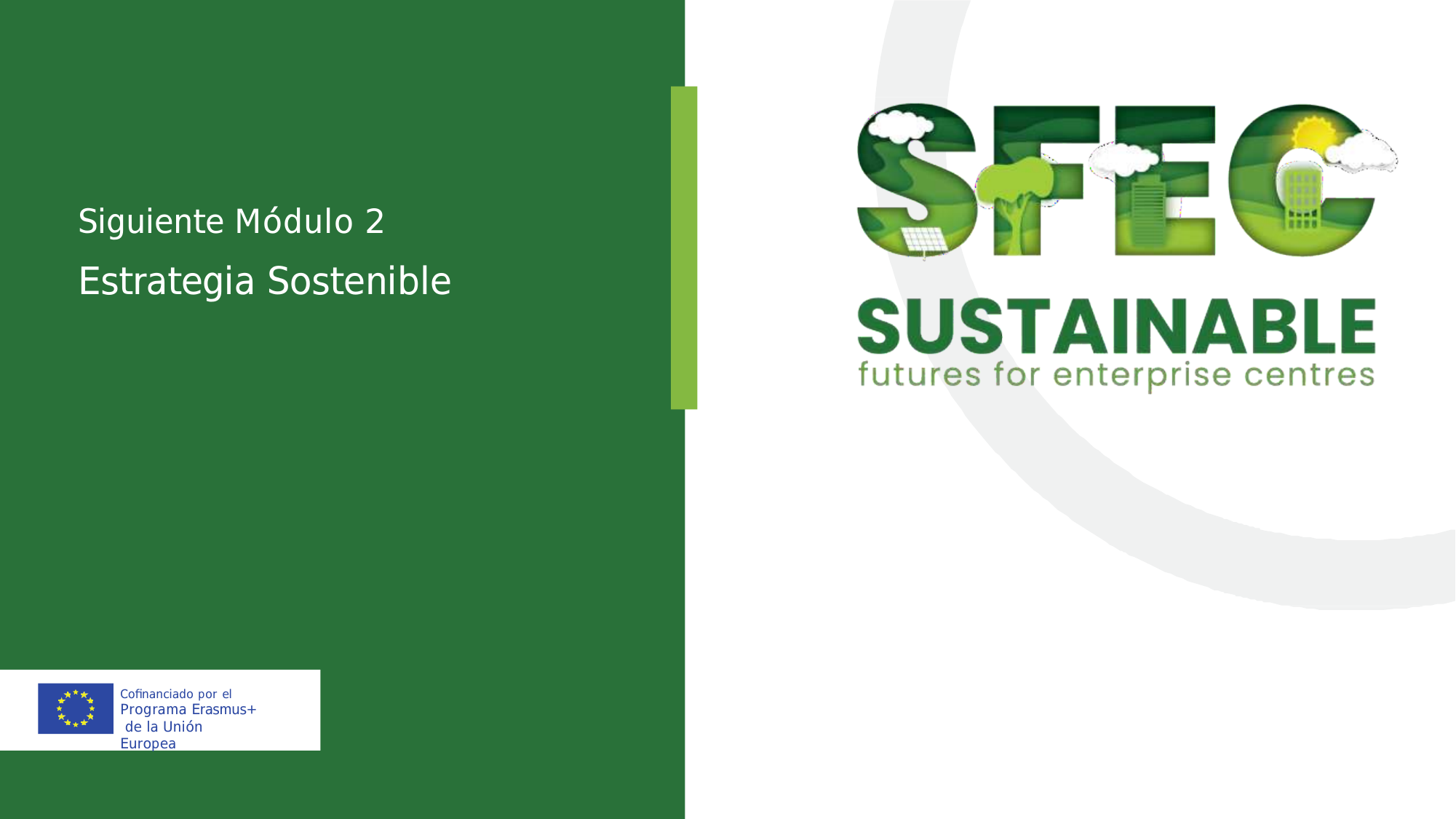

Siguiente Módulo 2
Estrategia Sostenible
Cofinanciado por el  Programa Erasmus+  de la Unión Europea